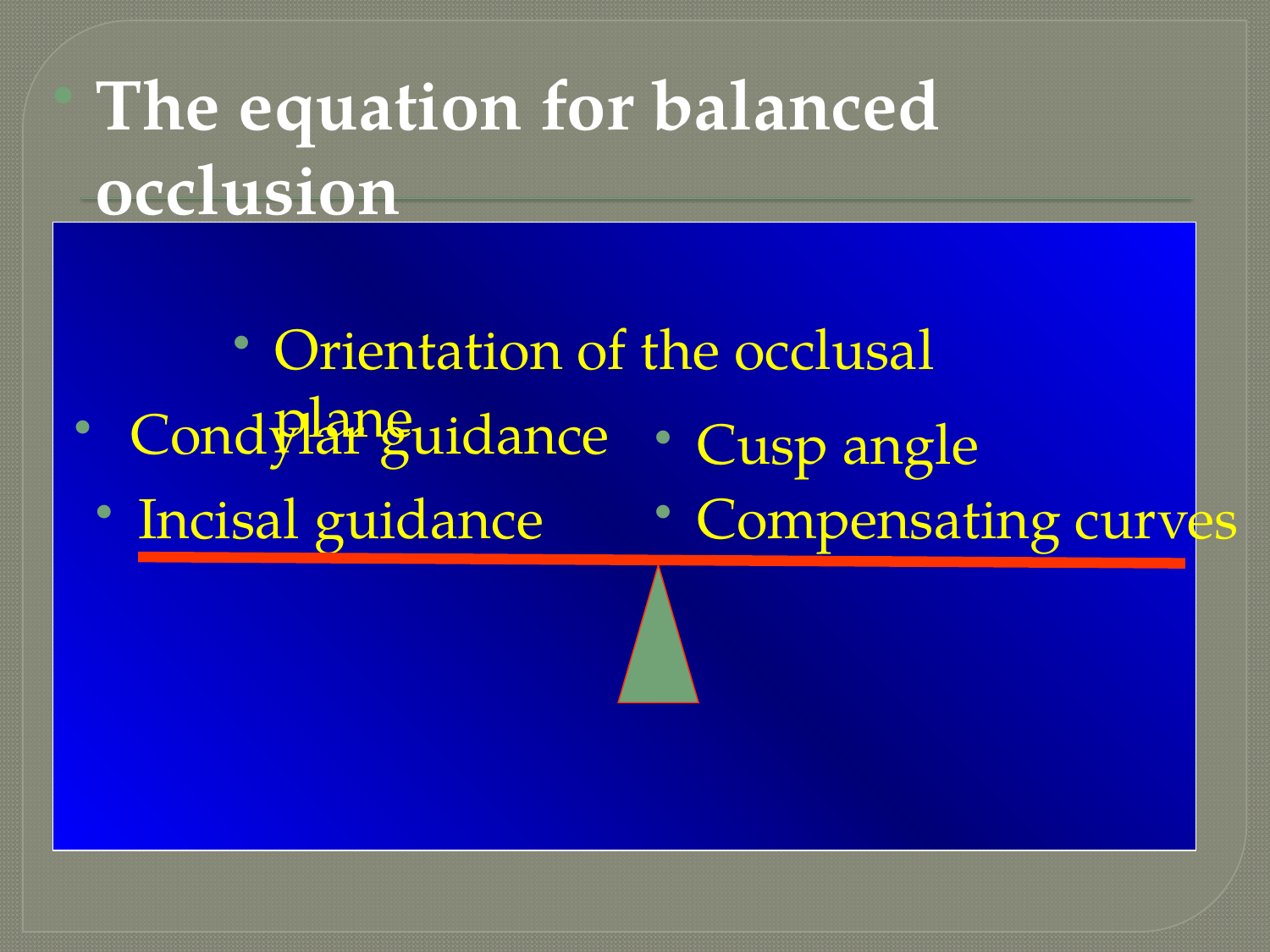

The equation for balanced occlusion
Orientation of the occlusal plane
 Condylar guidance
Cusp angle
Incisal guidance
Compensating curves